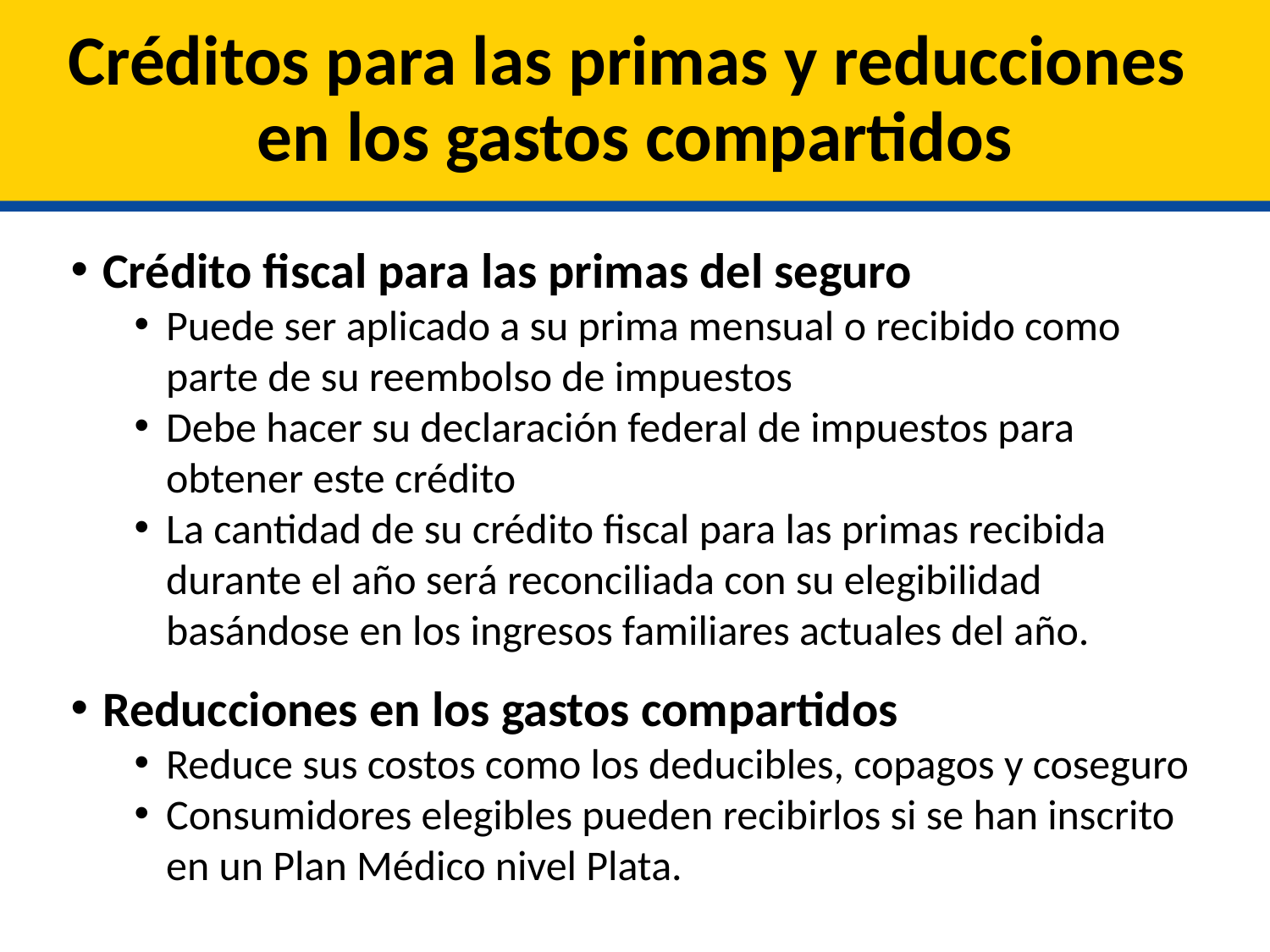

# Créditos para las primas y reducciones en los gastos compartidos
Crédito fiscal para las primas del seguro
Puede ser aplicado a su prima mensual o recibido como parte de su reembolso de impuestos
Debe hacer su declaración federal de impuestos para obtener este crédito
La cantidad de su crédito fiscal para las primas recibida durante el año será reconciliada con su elegibilidad basándose en los ingresos familiares actuales del año.
Reducciones en los gastos compartidos
Reduce sus costos como los deducibles, copagos y coseguro
Consumidores elegibles pueden recibirlos si se han inscrito en un Plan Médico nivel Plata.